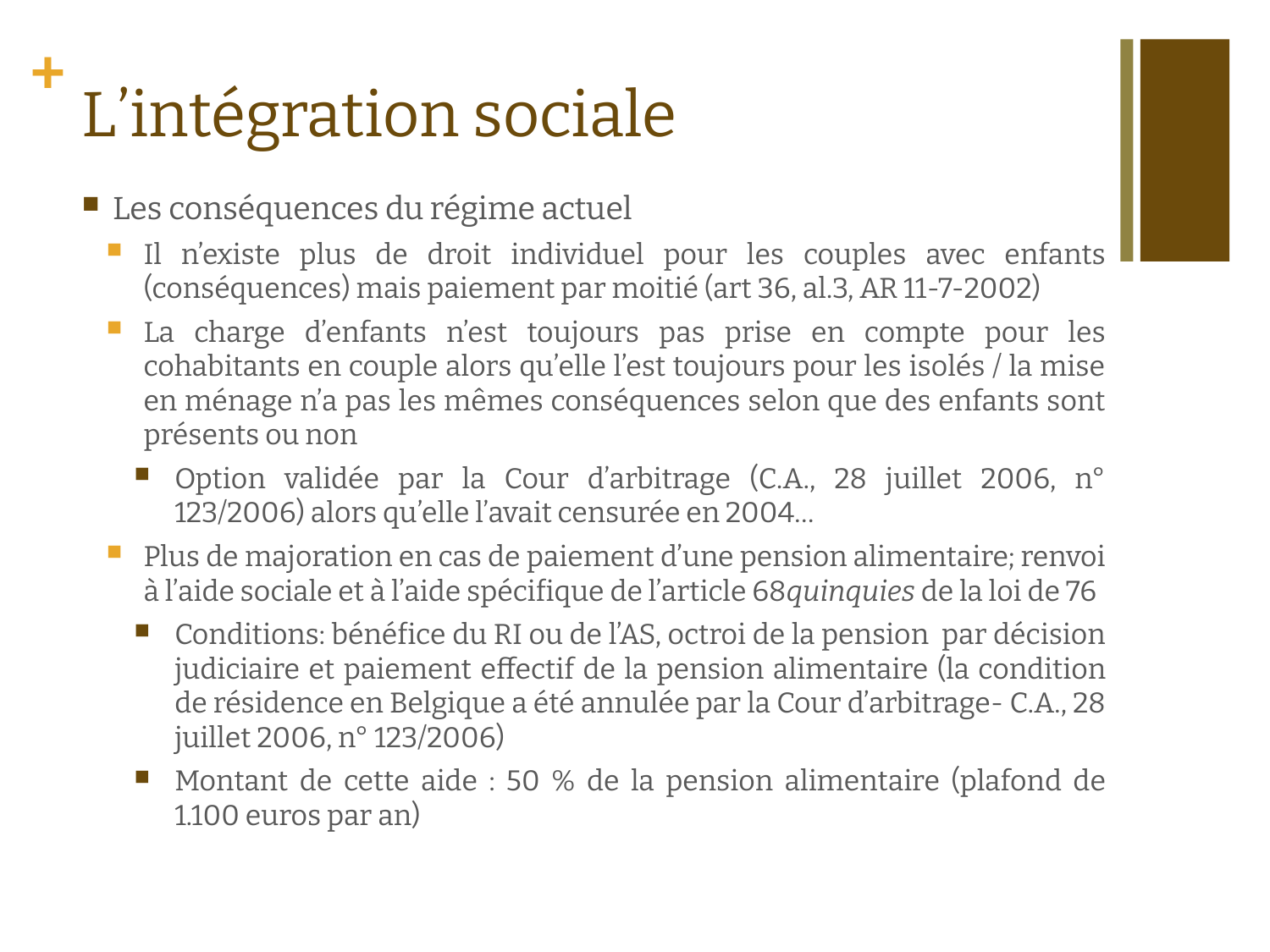

# L’intégration sociale
Les conséquences du régime actuel
Il n’existe plus de droit individuel pour les couples avec enfants (conséquences) mais paiement par moitié (art 36, al.3, AR 11-7-2002)
La charge d’enfants n’est toujours pas prise en compte pour les cohabitants en couple alors qu’elle l’est toujours pour les isolés / la mise en ménage n’a pas les mêmes conséquences selon que des enfants sont présents ou non
Option validée par la Cour d’arbitrage (C.A., 28 juillet 2006, n° 123/2006) alors qu’elle l’avait censurée en 2004…
Plus de majoration en cas de paiement d’une pension alimentaire; renvoi à l’aide sociale et à l’aide spécifique de l’article 68quinquies de la loi de 76
Conditions: bénéfice du RI ou de l’AS, octroi de la pension  par décision judiciaire et paiement effectif de la pension alimentaire (la condition de résidence en Belgique a été annulée par la Cour d’arbitrage- C.A., 28 juillet 2006, n° 123/2006)
Montant de cette aide : 50 % de la pension alimentaire (plafond de 1.100 euros par an)